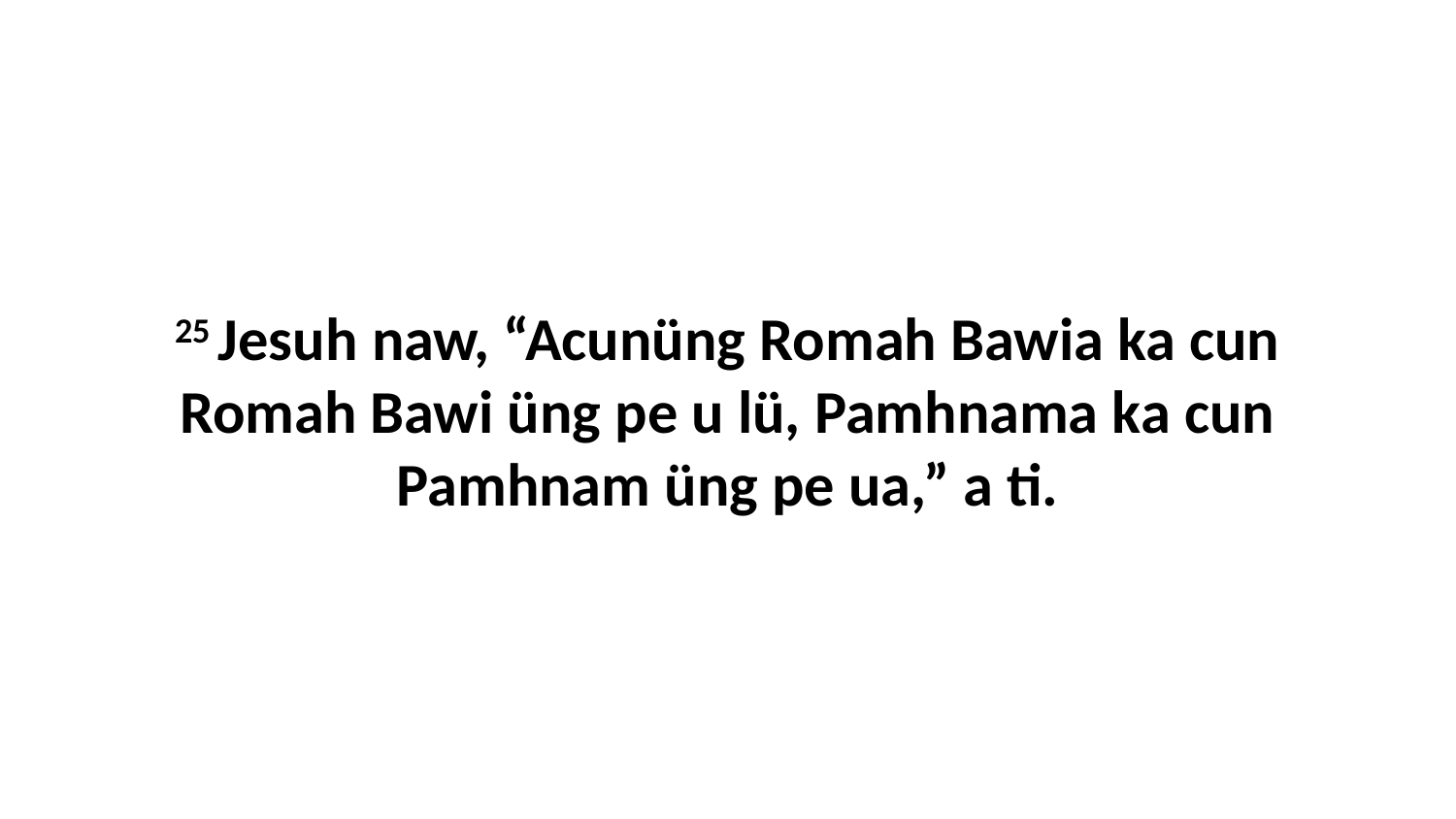

25 Jesuh naw, “Acunüng Romah Bawia ka cun Romah Bawi üng pe u lü, Pamhnama ka cun Pamhnam üng pe ua,” a ti.